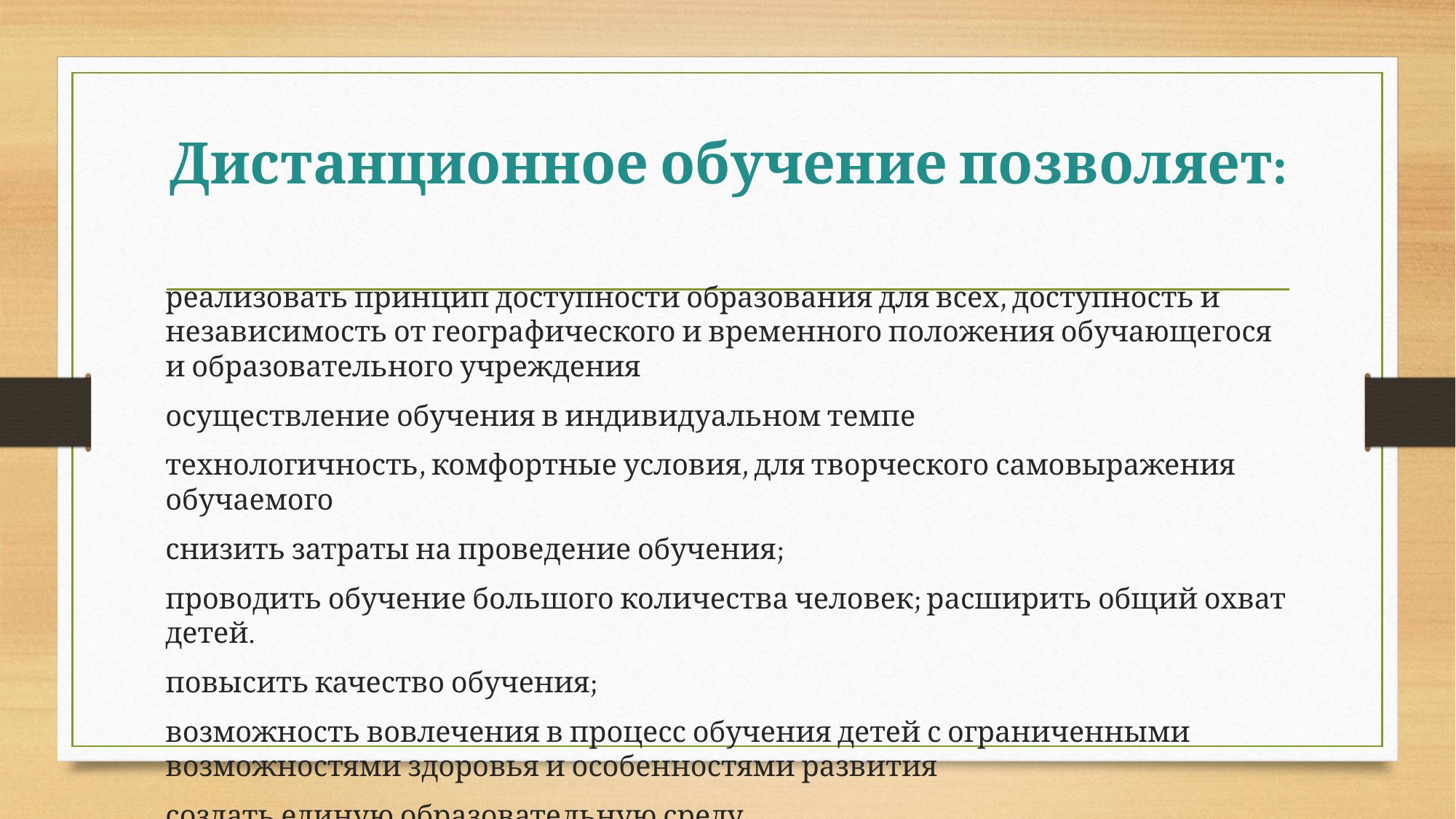

# Дистанционное обучение позволяет:
реализовать принцип доступности образования для всех, доступность и независимость от географического и временного положения обучающегося и образовательного учреждения
осуществление обучения в индивидуальном темпе
технологичность, комфортные условия, для творческого самовыражения обучаемого
снизить затраты на проведение обучения;
проводить обучение большого количества человек; расширить общий охват детей.
повысить качество обучения;
возможность вовлечения в процесс обучения детей с ограниченными возможностями здоровья и особенностями развития
создать единую образовательную среду